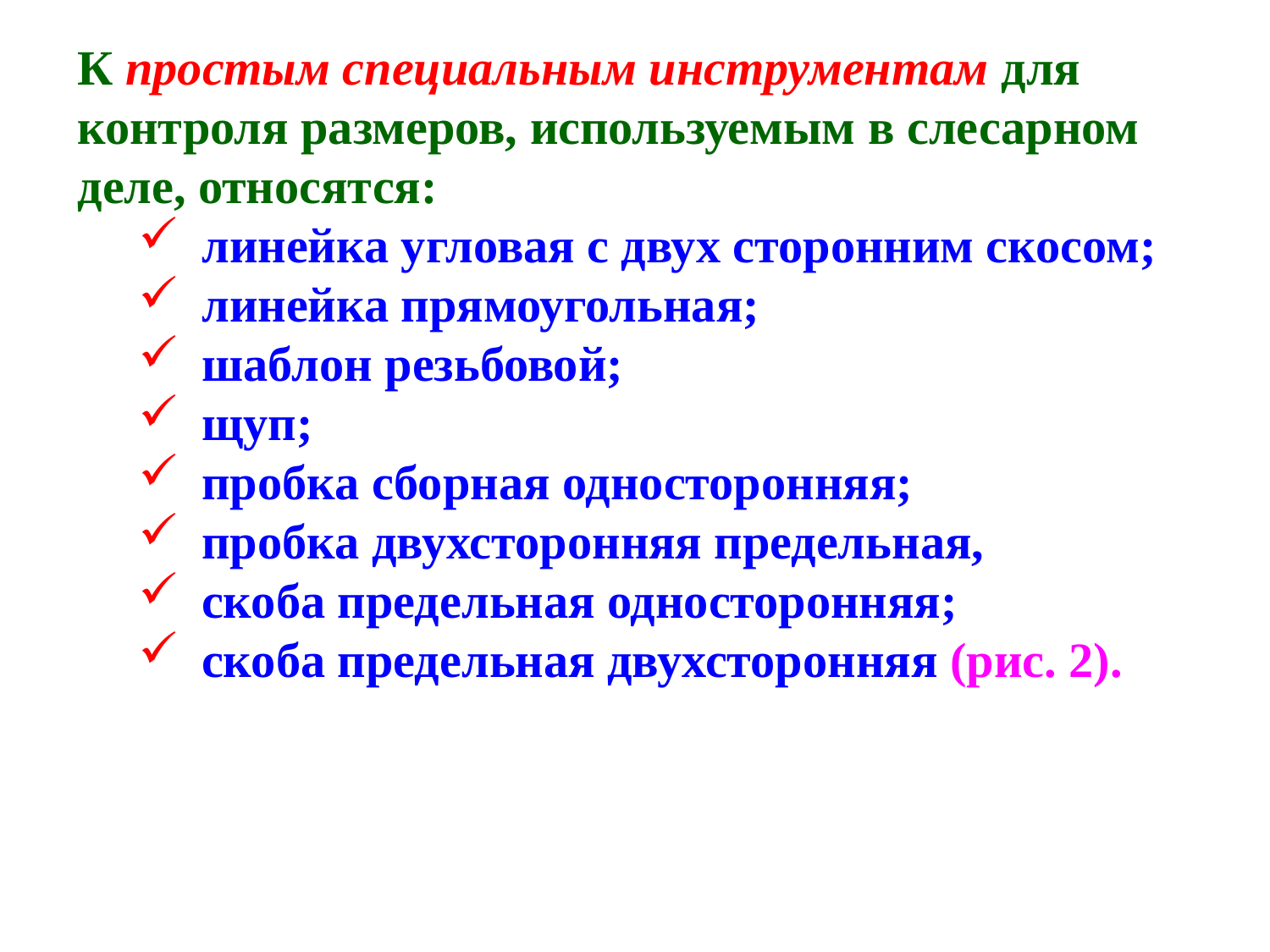

К простым специальным инструментам для контроля размеров, используемым в слесарном деле, относятся:
линейка угловая с двух сторонним скосом;
линейка прямоугольная;
шаблон резьбовой;
щуп;
пробка сборная односторонняя;
пробка двухсторонняя предельная,
скоба предельная односторонняя;
скоба предельная двухсторонняя (рис. 2).